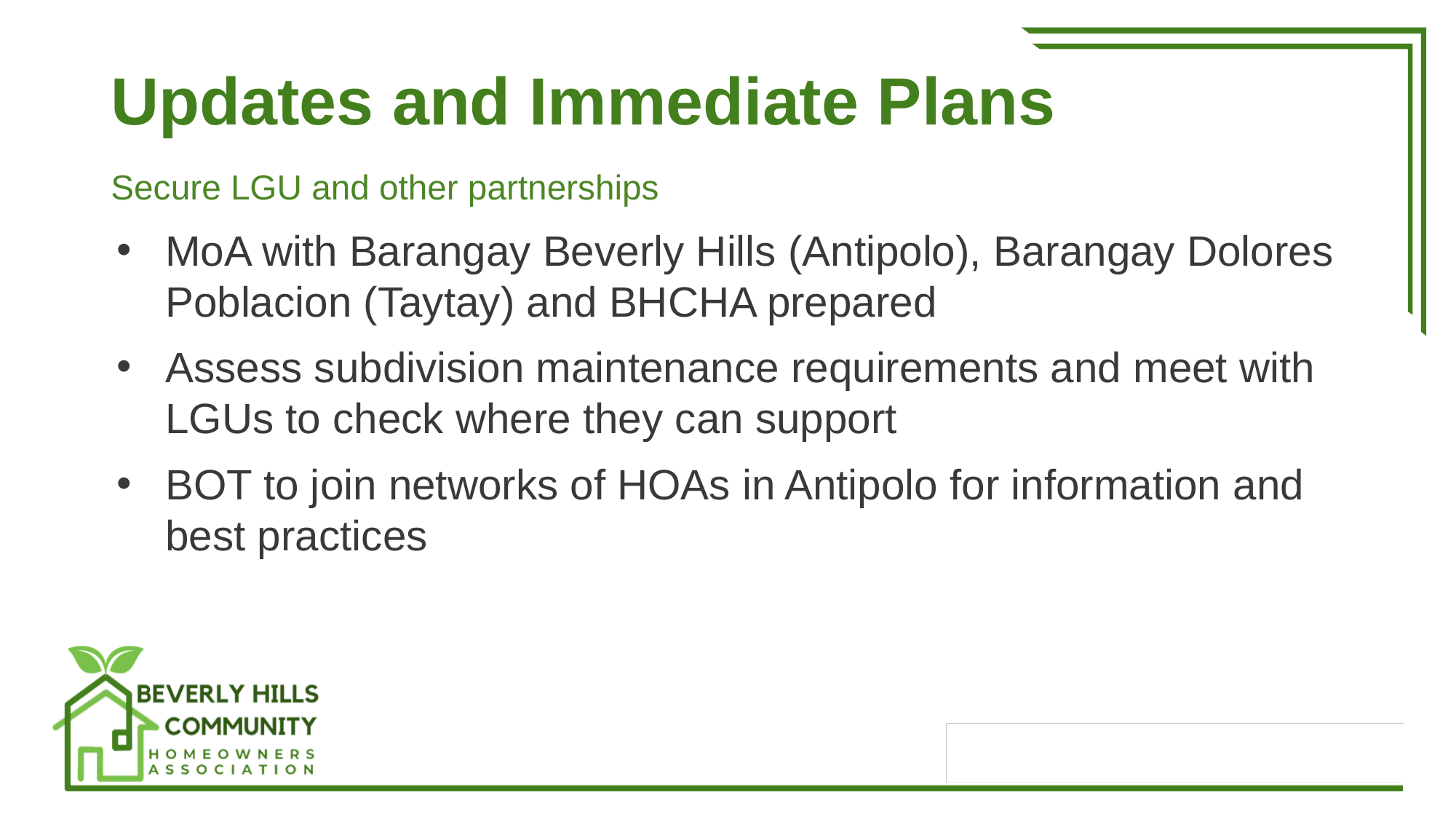

# Updates and Immediate Plans
Secure LGU and other partnerships
MoA with Barangay Beverly Hills (Antipolo), Barangay Dolores Poblacion (Taytay) and BHCHA prepared
Assess subdivision maintenance requirements and meet with LGUs to check where they can support
BOT to join networks of HOAs in Antipolo for information and best practices